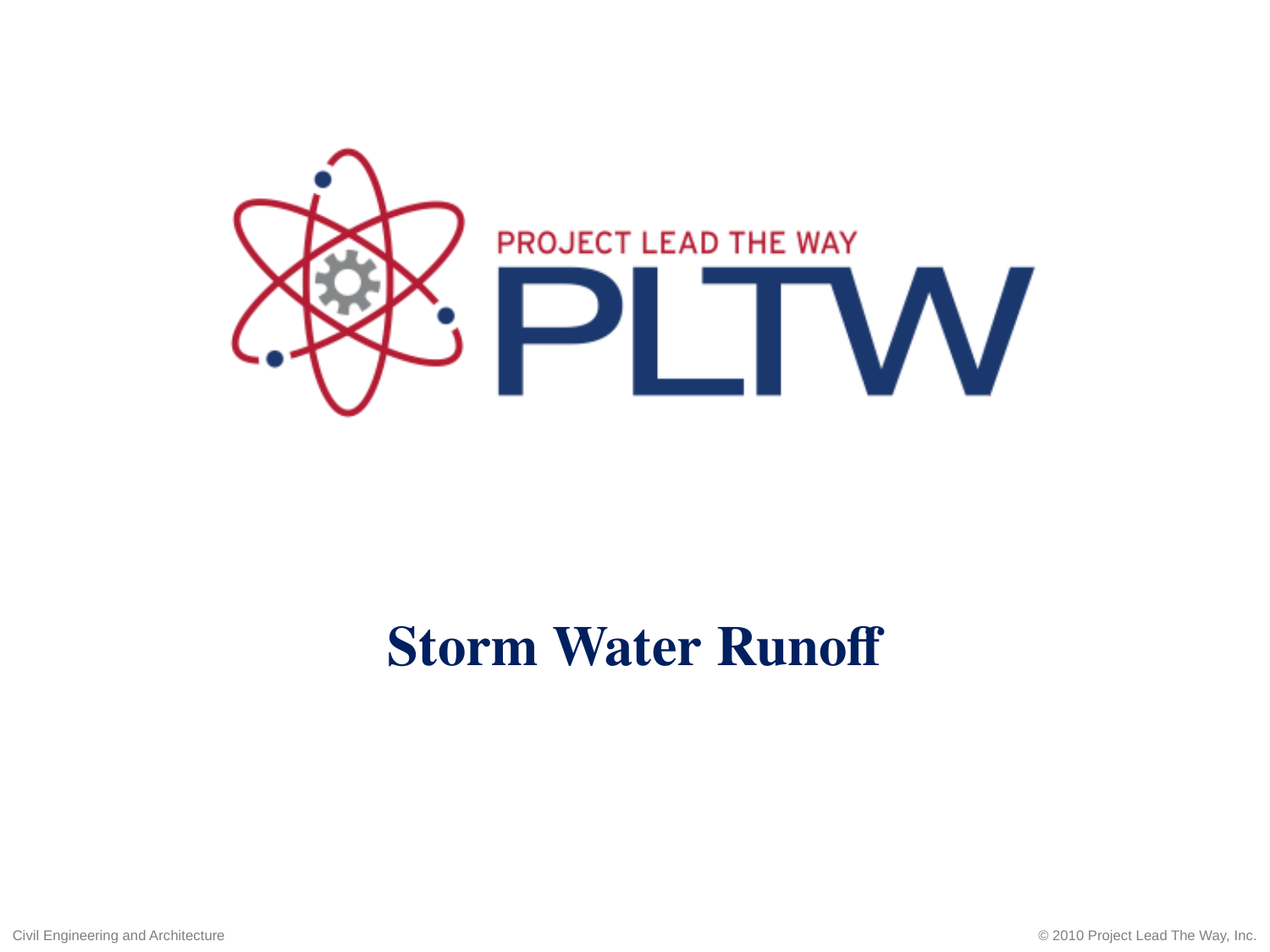

Storm Water Runoff
Civil Engineering and Architecture
© 2010 Project Lead The Way, Inc.